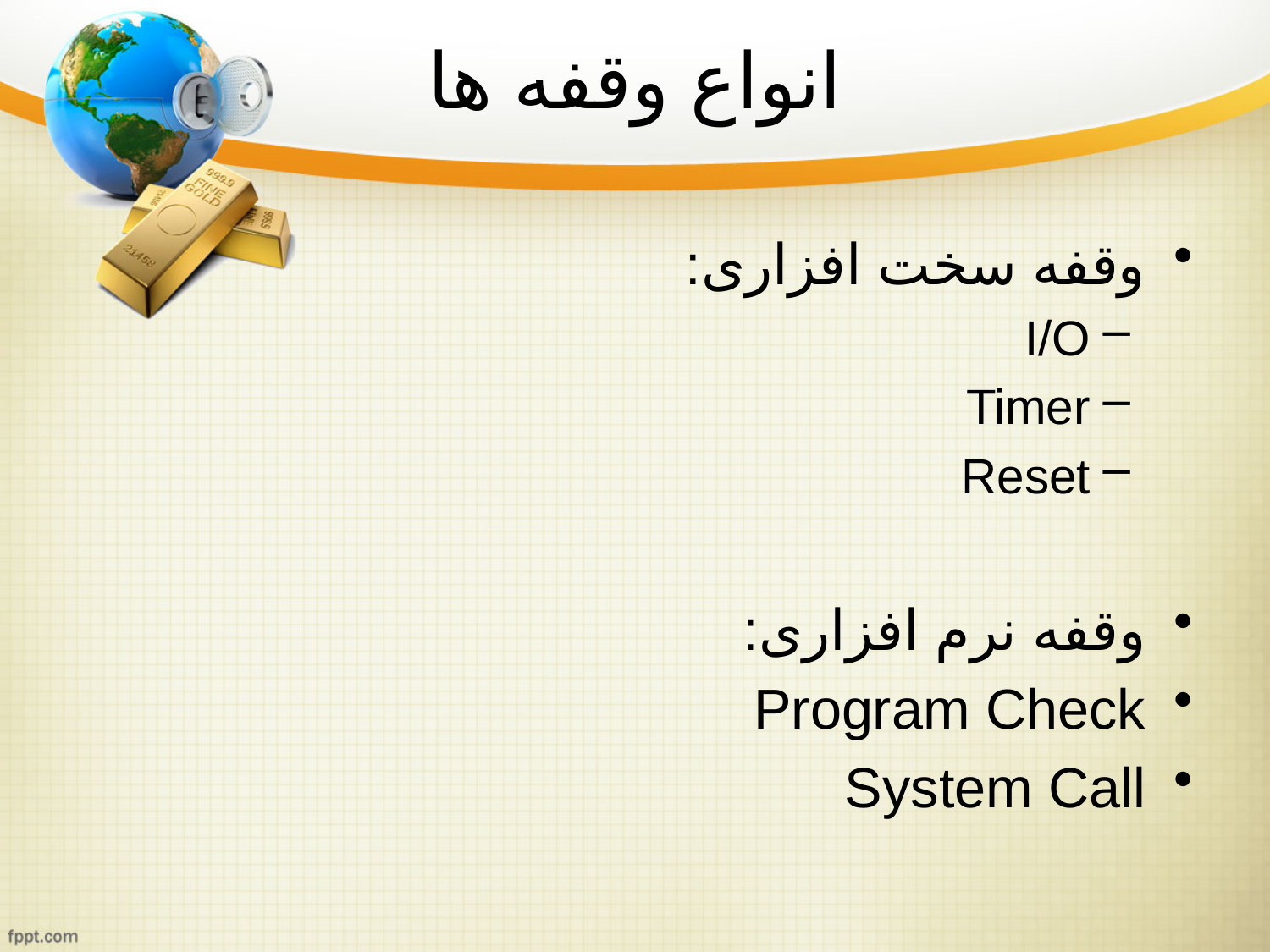

# انواع وقفه ها
وقفه سخت افزاری:
I/O
Timer
Reset

وقفه نرم افزاری:
Program Check
System Call